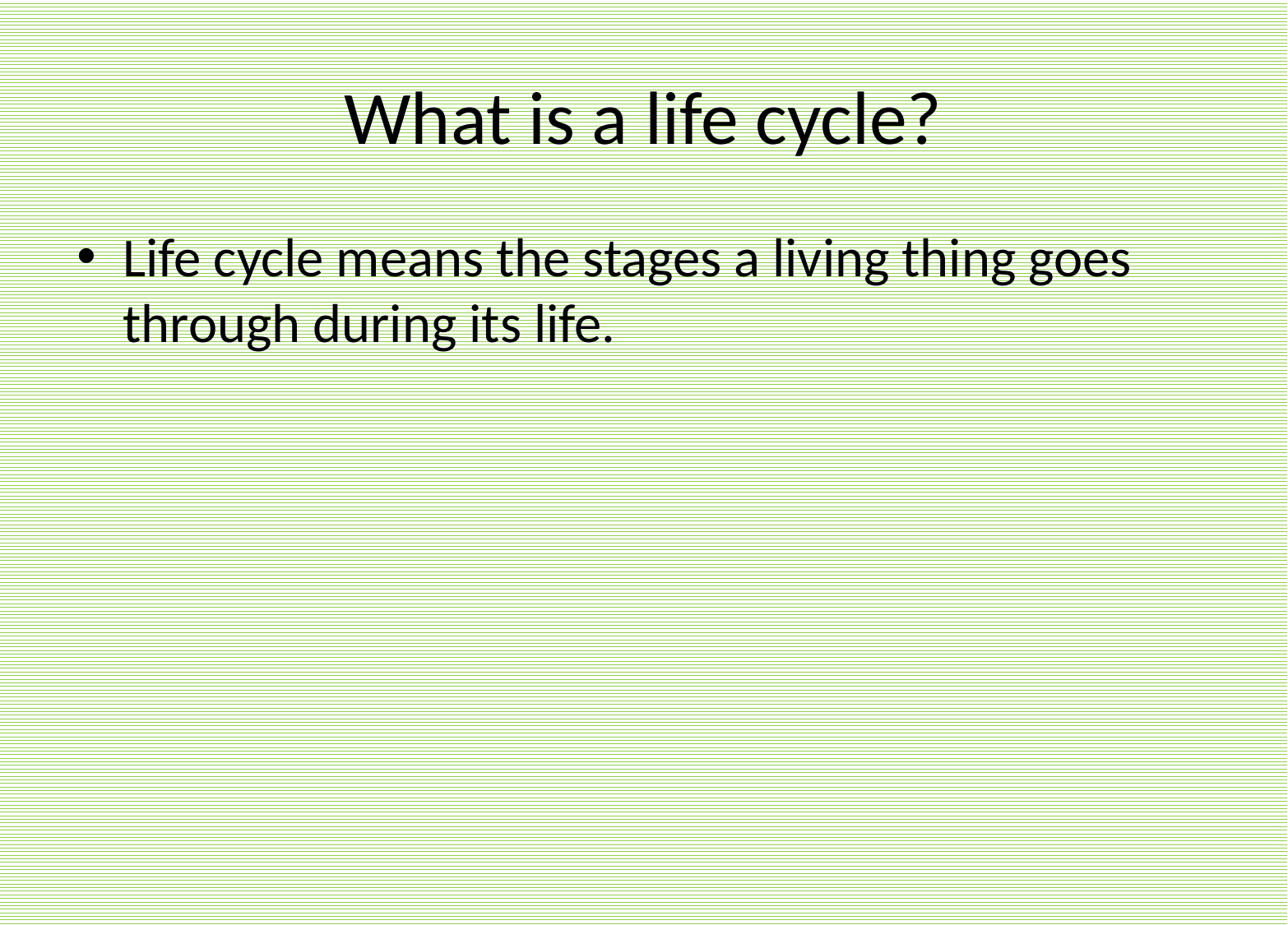

# What is a life cycle?
Life cycle means the stages a living thing goes through during its life.